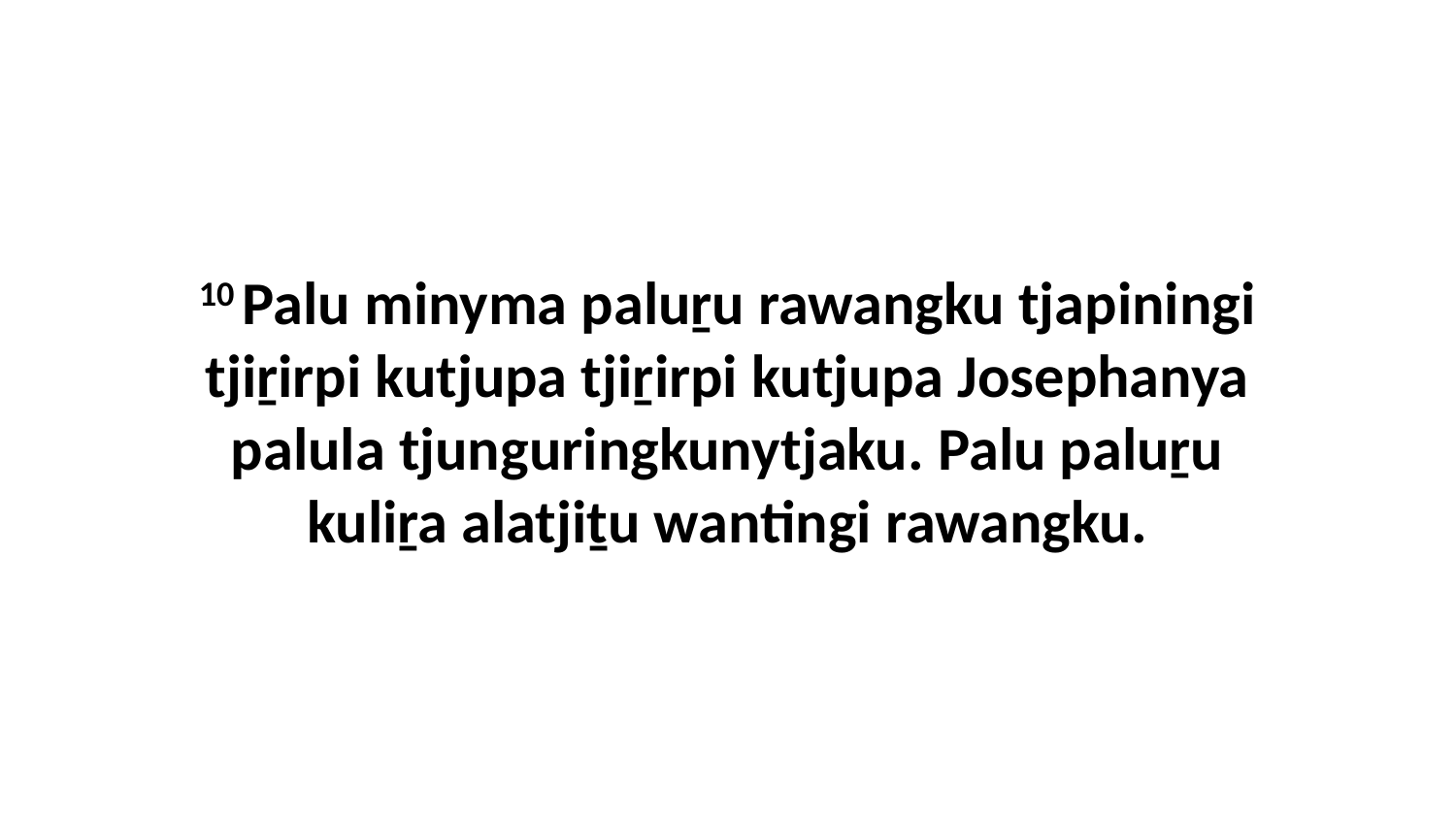

10 Palu minyma paluṟu rawangku tjapiningi tjiṟirpi kutjupa tjiṟirpi kutjupa Josephanya palula tjunguringkunytjaku. Palu paluṟu kuliṟa alatjiṯu wantingi rawangku.